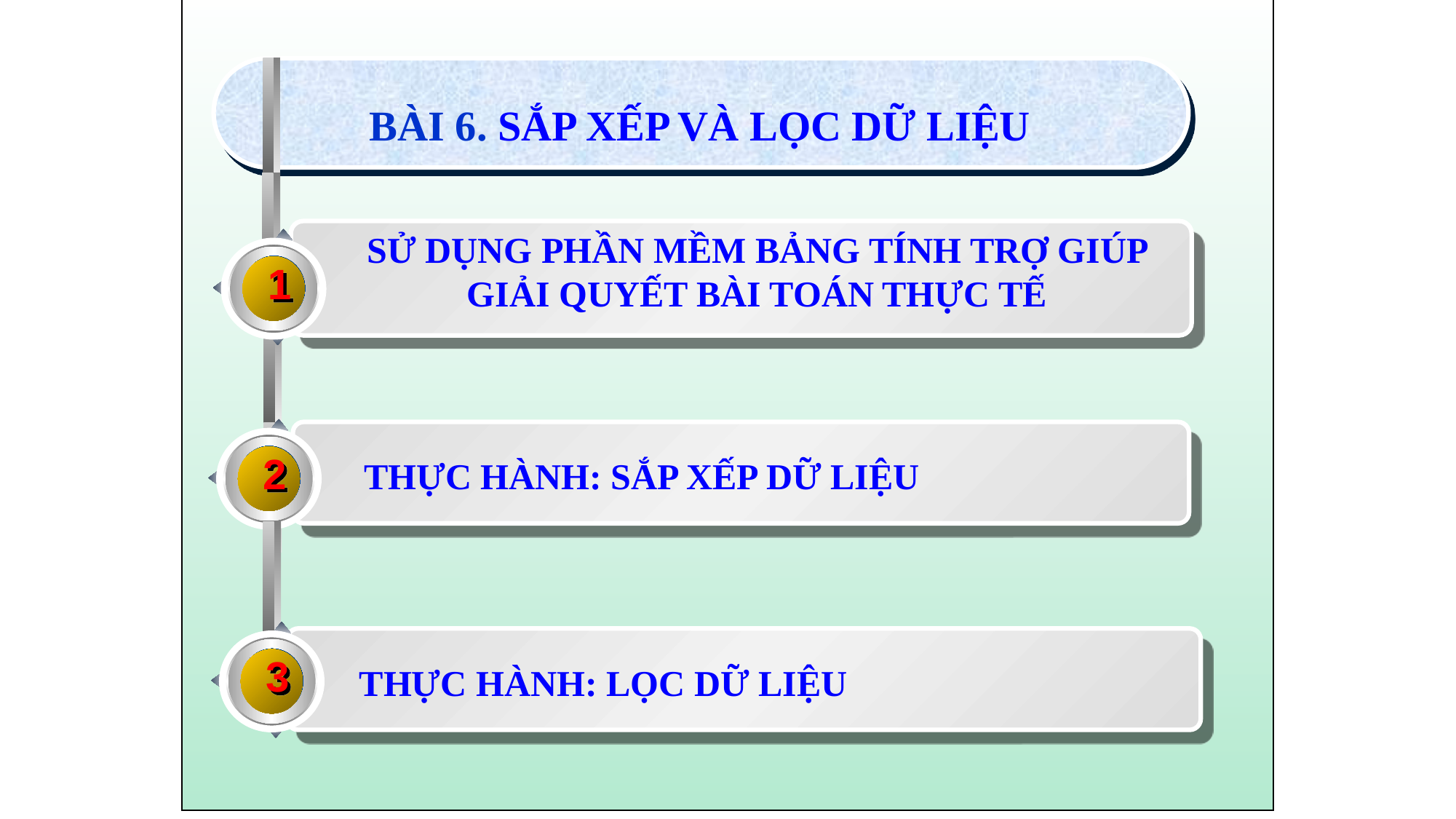

BÀI 6. SẮP XẾP VÀ LỌC DỮ LIỆU

SỬ DỤNG PHẦN MỀM BẢNG TÍNH TRỢ GIÚP GIẢI QUYẾT BÀI TOÁN THỰC TẾ

1

2

THỰC HÀNH: SẮP XẾP DỮ LIỆU

3

THỰC HÀNH: LỌC DỮ LIỆU